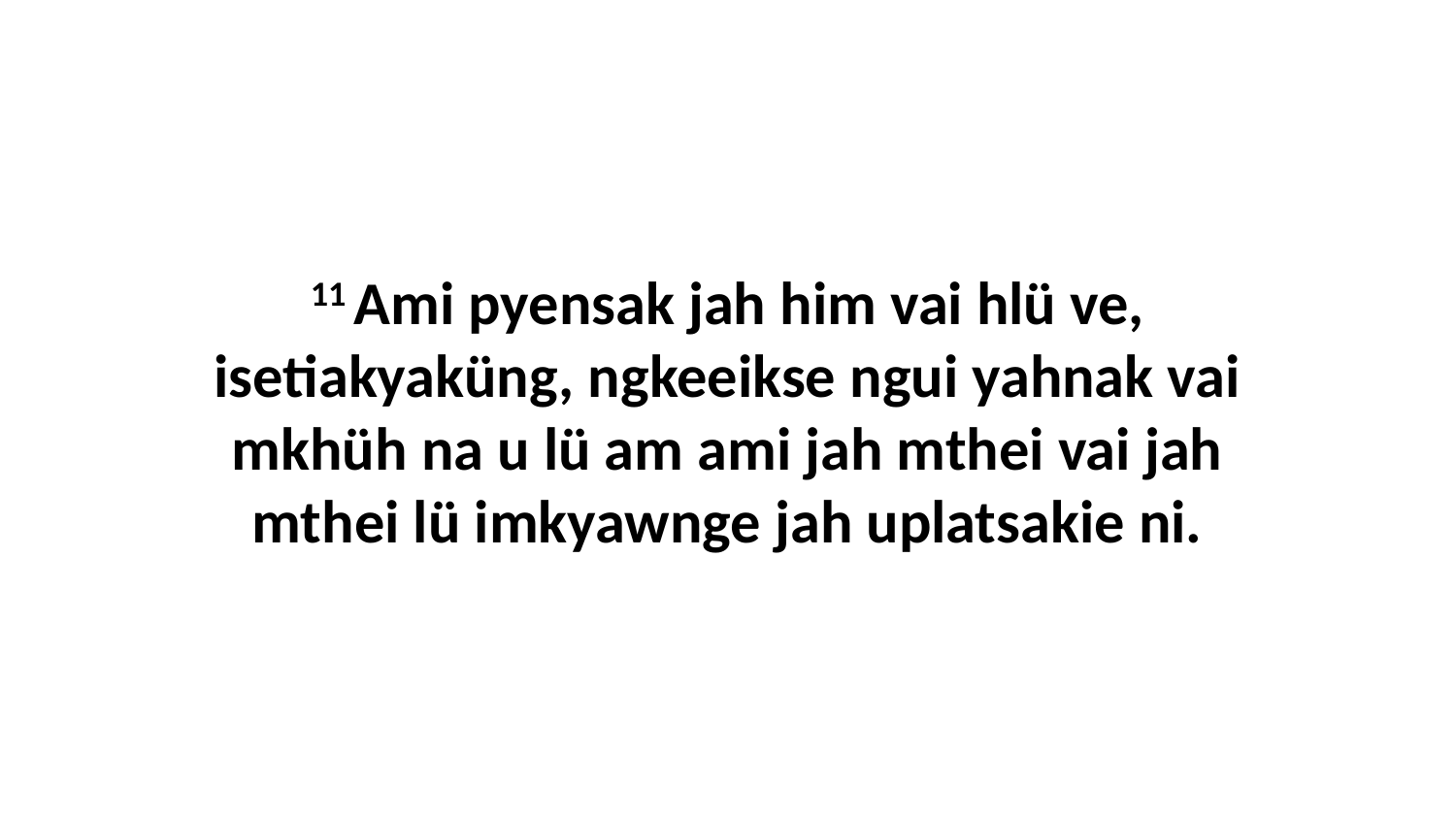

11 Ami pyensak jah him vai hlü ve, isetiakyaküng, ngkeeikse ngui yahnak vai mkhüh na u lü am ami jah mthei vai jah mthei lü imkyawnge jah uplatsakie ni.